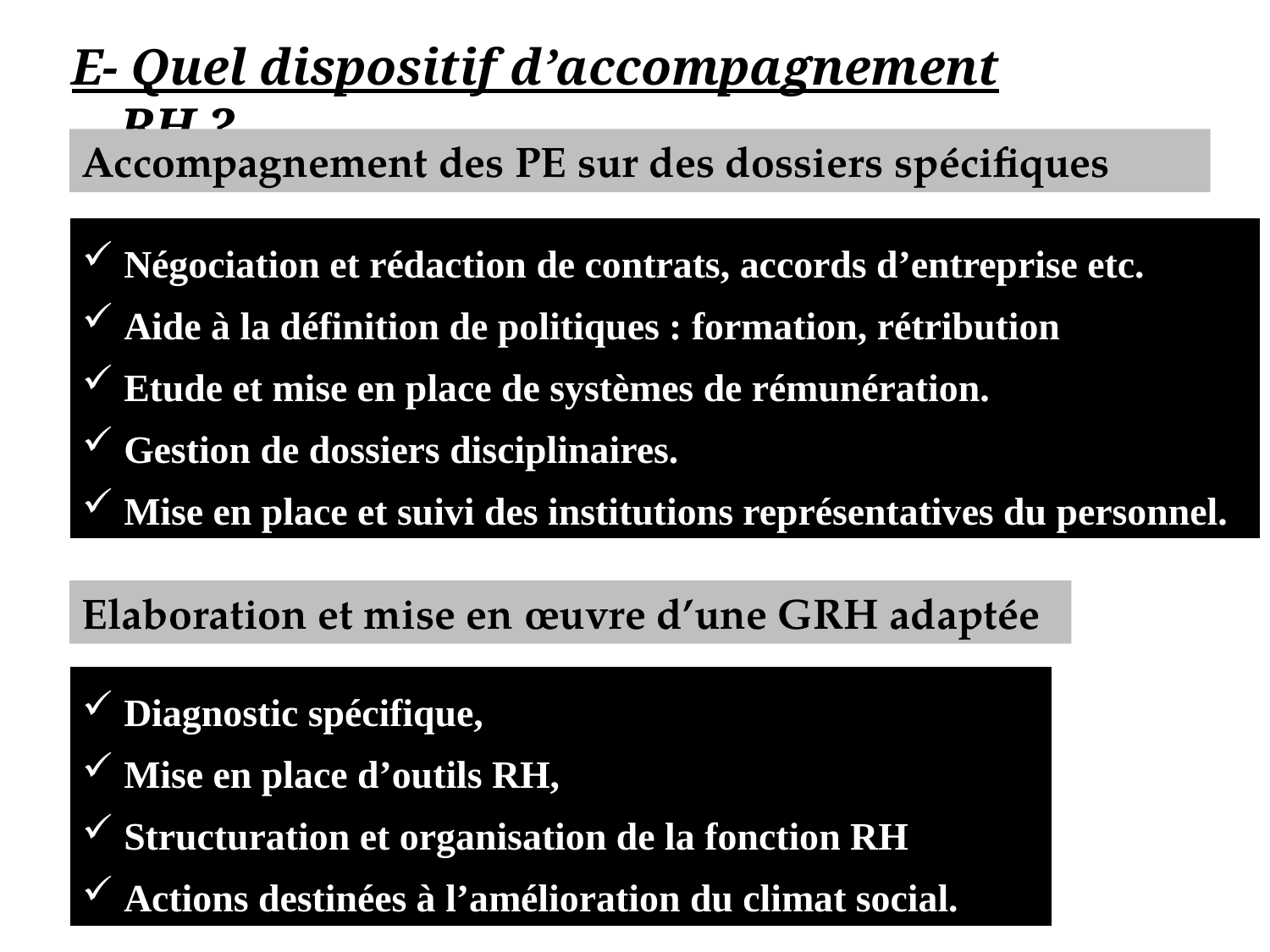

E- Quel dispositif d’accompagnement RH ?
Accompagnement des PE sur des dossiers spécifiques
 Négociation et rédaction de contrats, accords d’entreprise etc.
 Aide à la définition de politiques : formation, rétribution
 Etude et mise en place de systèmes de rémunération.
 Gestion de dossiers disciplinaires.
 Mise en place et suivi des institutions représentatives du personnel.
Elaboration et mise en œuvre d’une GRH adaptée
 Diagnostic spécifique,
 Mise en place d’outils RH,
 Structuration et organisation de la fonction RH
 Actions destinées à l’amélioration du climat social.